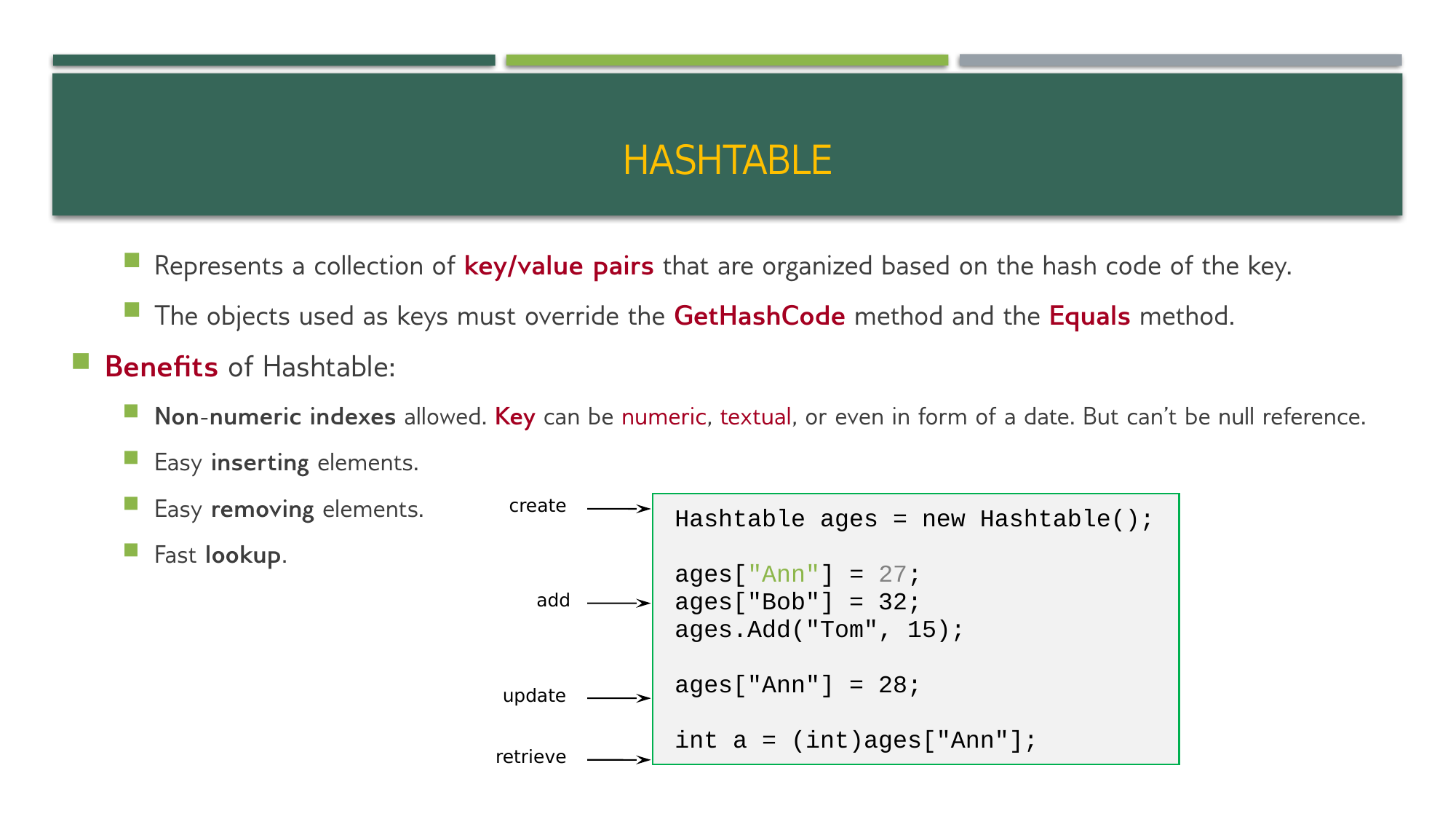

# Hashtable
Represents a collection of key/value pairs that are organized based on the hash code of the key.
The objects used as keys must override the GetHashCode method and the Equals method.
Benefits of Hashtable:
Non-numeric indexes allowed. Key can be numeric, textual, or even in form of a date. But can’t be null reference.
Easy inserting elements.
Easy removing elements.
Fast lookup.

create

add

update

retrieve

Hashtable ages = new Hashtable();

ages["Ann"] = 27;
ages["Bob"] = 32;
ages.Add("Tom", 15);

ages["Ann"] = 28;

int a = (int)ages["Ann"];